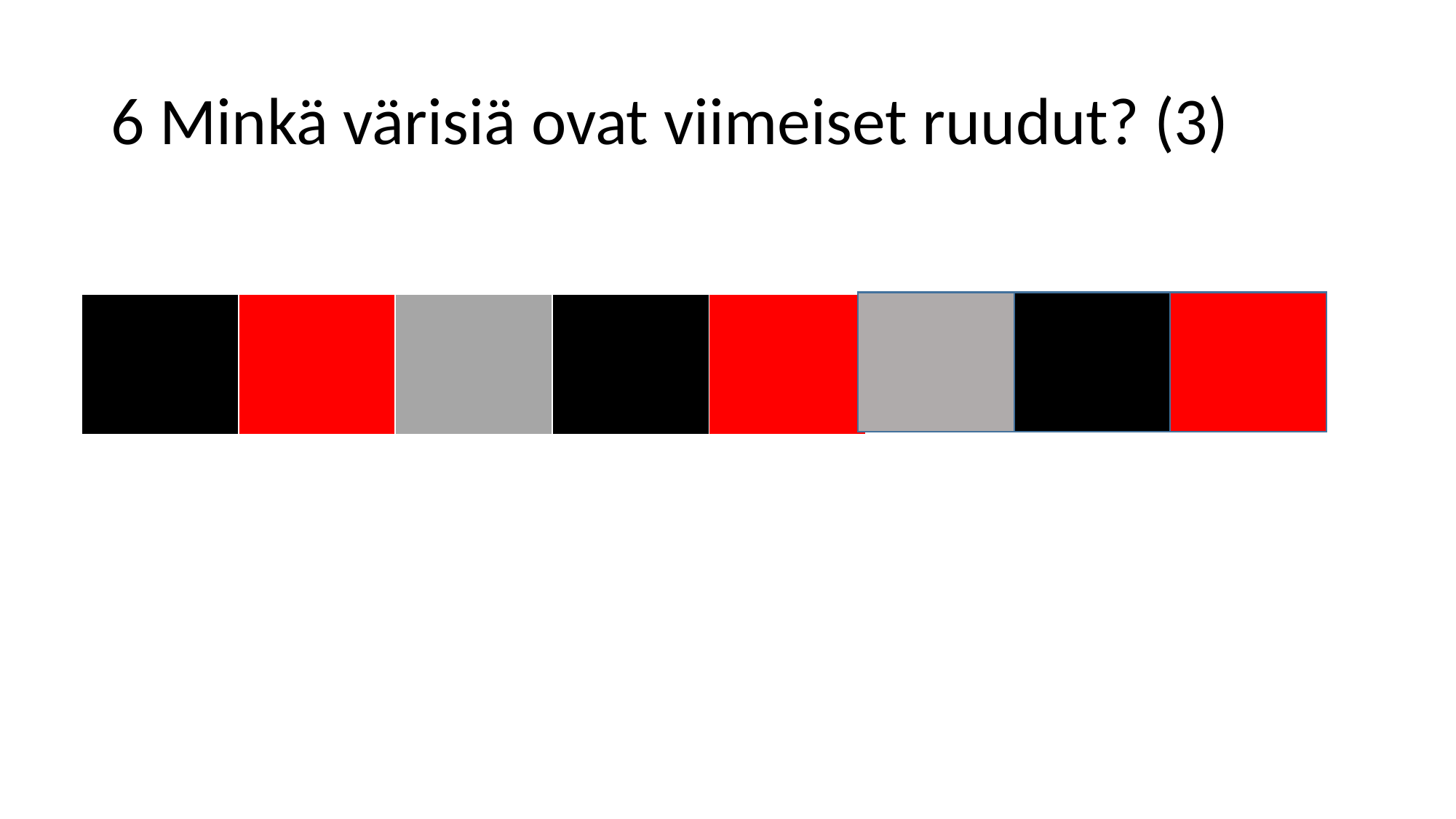

# 6 Minkä värisiä ovat viimeiset ruudut? (3)

|  |  |  |  |  |  |  |  |
| --- | --- | --- | --- | --- | --- | --- | --- |